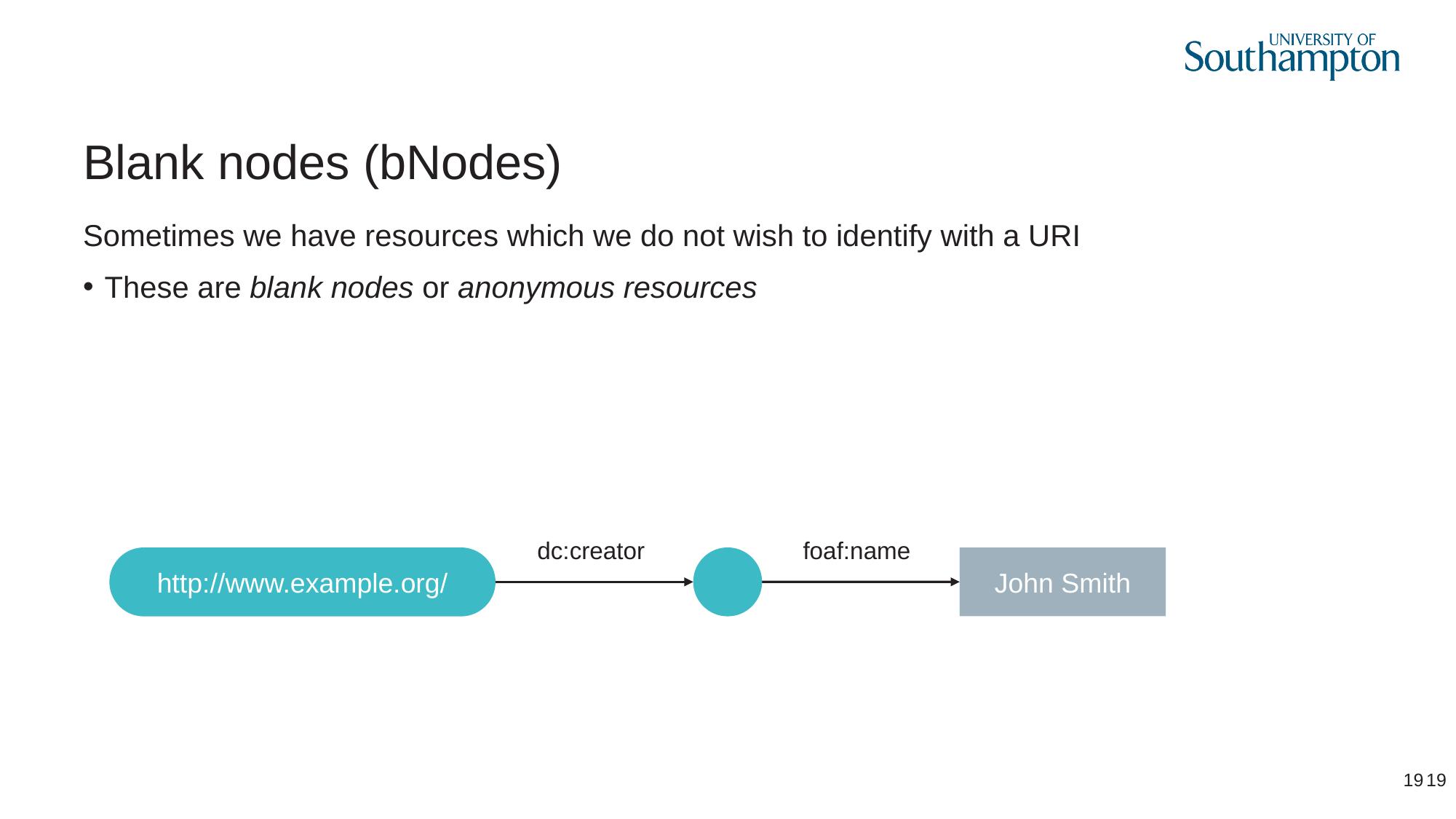

# Blank nodes (bNodes)
Sometimes we have resources which we do not wish to identify with a URI
These are blank nodes or anonymous resources
dc:creator
foaf:name

John Smith
http://www.example.org/

19